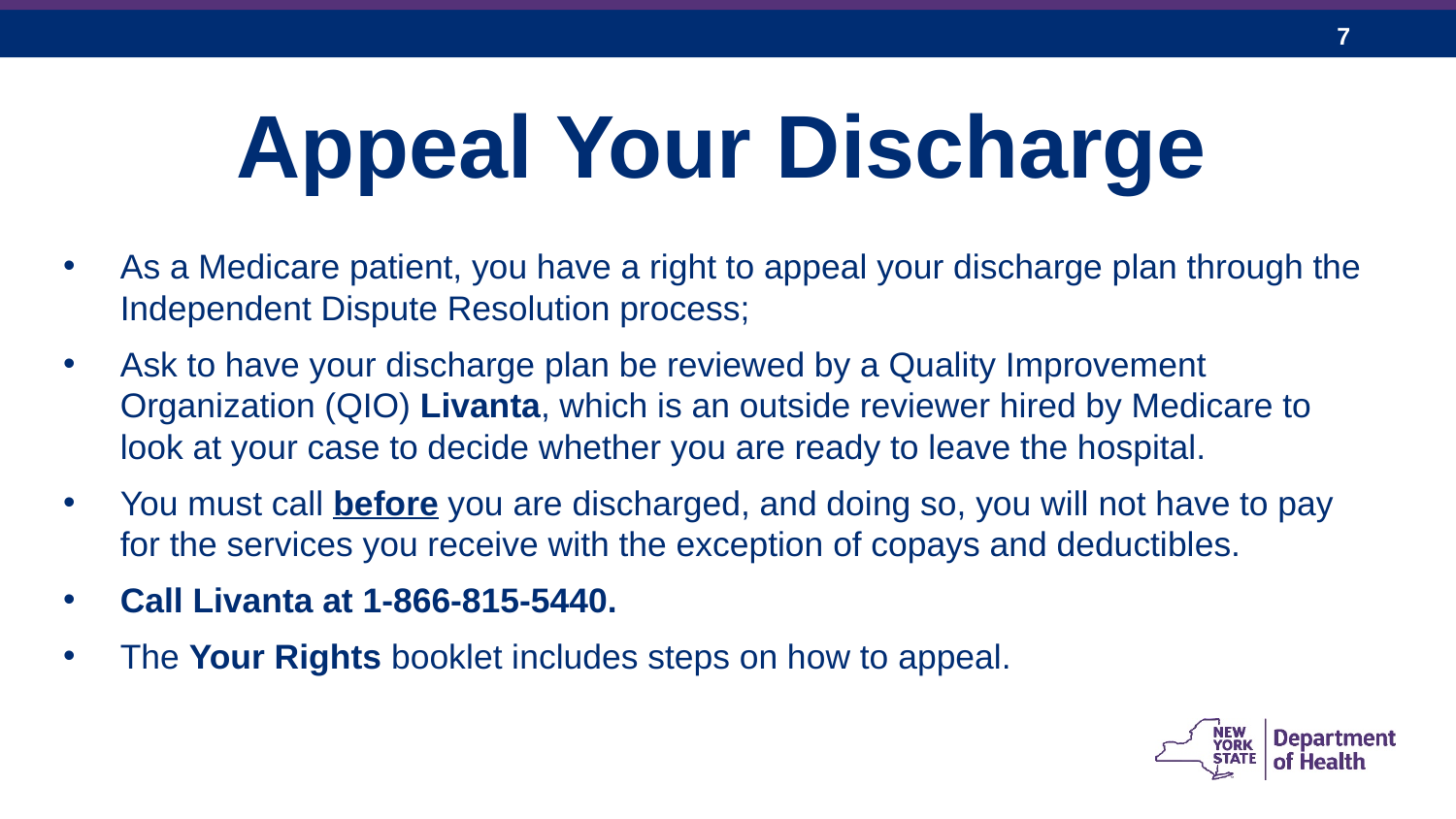

# Appeal Your Discharge
As a Medicare patient, you have a right to appeal your discharge plan through the Independent Dispute Resolution process;
Ask to have your discharge plan be reviewed by a Quality Improvement Organization (QIO) Livanta, which is an outside reviewer hired by Medicare to look at your case to decide whether you are ready to leave the hospital.
You must call before you are discharged, and doing so, you will not have to pay for the services you receive with the exception of copays and deductibles.
Call Livanta at 1-866-815-5440.
The Your Rights booklet includes steps on how to appeal.